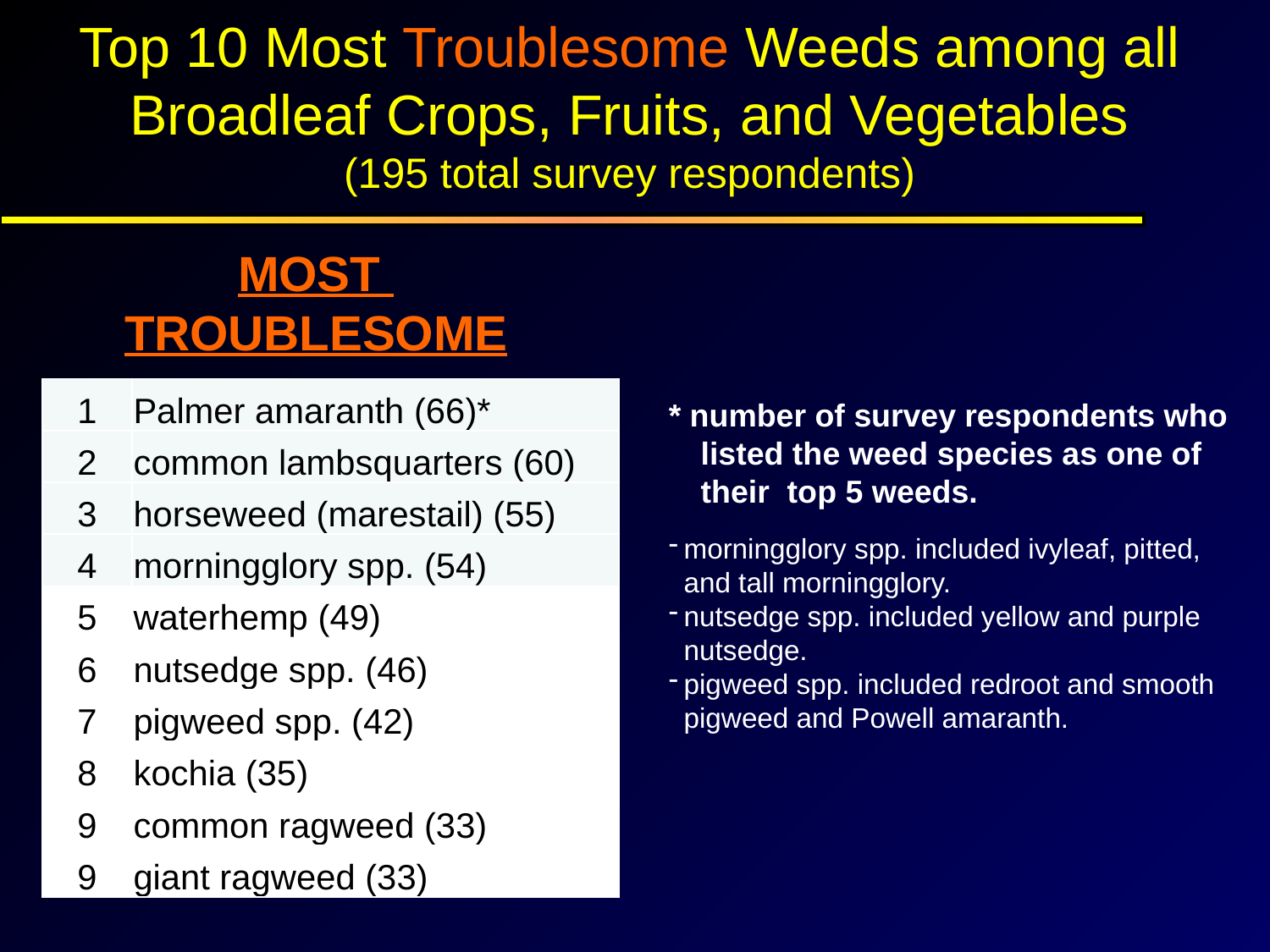

Top 10 Most Troublesome Weeds among all Broadleaf Crops, Fruits, and Vegetables
(195 total survey respondents)

MOST
TROUBLESOME
| 1 | Palmer amaranth (66)\* |
| --- | --- |
| 2 | common lambsquarters (60) |
| 3 | horseweed (marestail) (55) |
| 4 | morningglory spp. (54) |
| 5 | waterhemp (49) |
| 6 | nutsedge spp. (46) |
| 7 | pigweed spp. (42) |
| 8 | kochia (35) |
| 9 | common ragweed (33) |
| 9 | giant ragweed (33) |
* number of survey respondents who listed the weed species as one of their  top 5 weeds.

morningglory spp. included ivyleaf, pitted, and tall morningglory.
nutsedge spp. included yellow and purple nutsedge.
pigweed spp. included redroot and smooth pigweed and Powell amaranth.